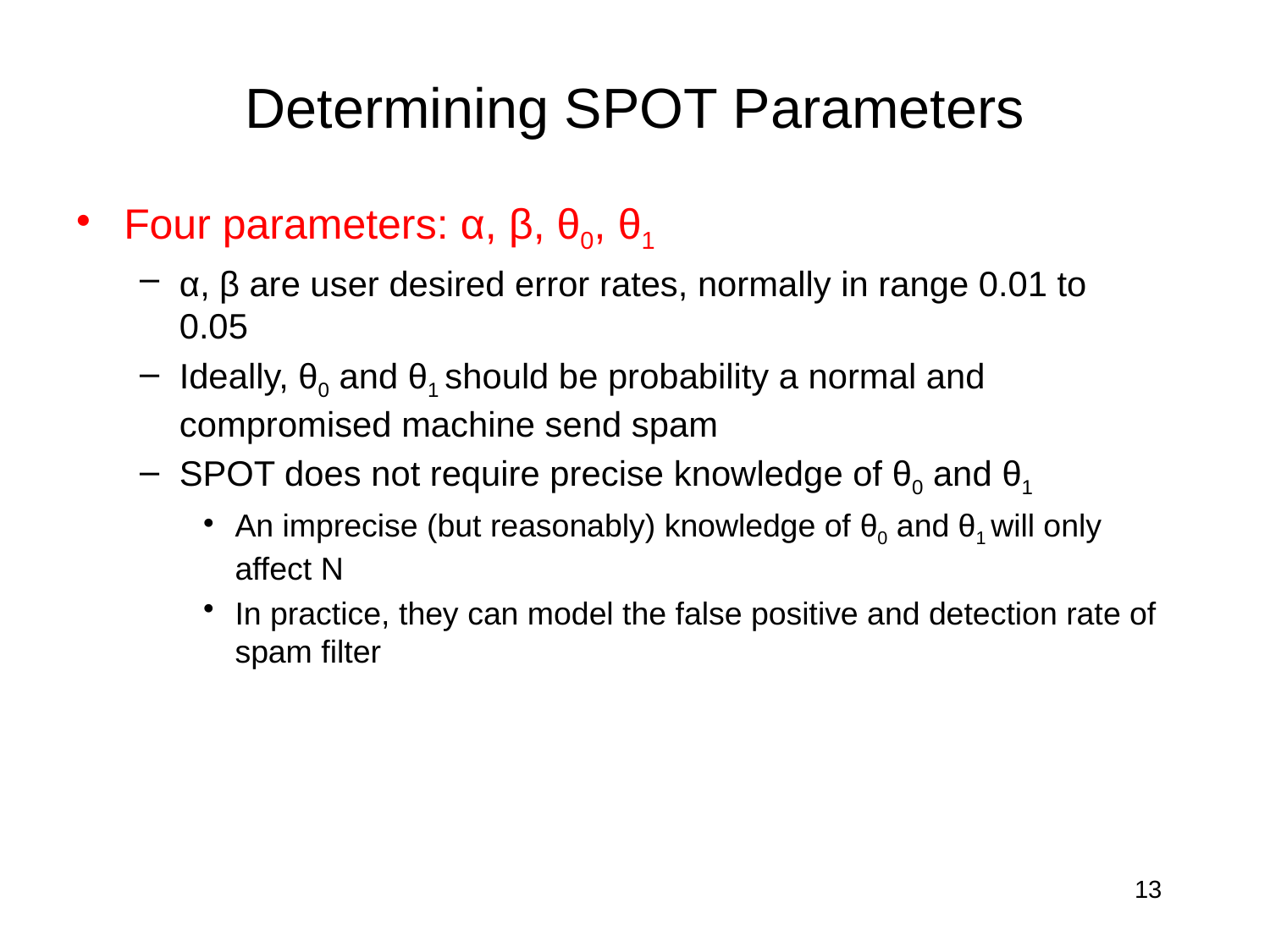

# Determining SPOT Parameters
Four parameters: α, β, θ0, θ1
α, β are user desired error rates, normally in range 0.01 to 0.05
Ideally, θ0 and θ1 should be probability a normal and compromised machine send spam
SPOT does not require precise knowledge of θ0 and θ1
An imprecise (but reasonably) knowledge of θ0 and θ1 will only affect N
In practice, they can model the false positive and detection rate of spam filter
13